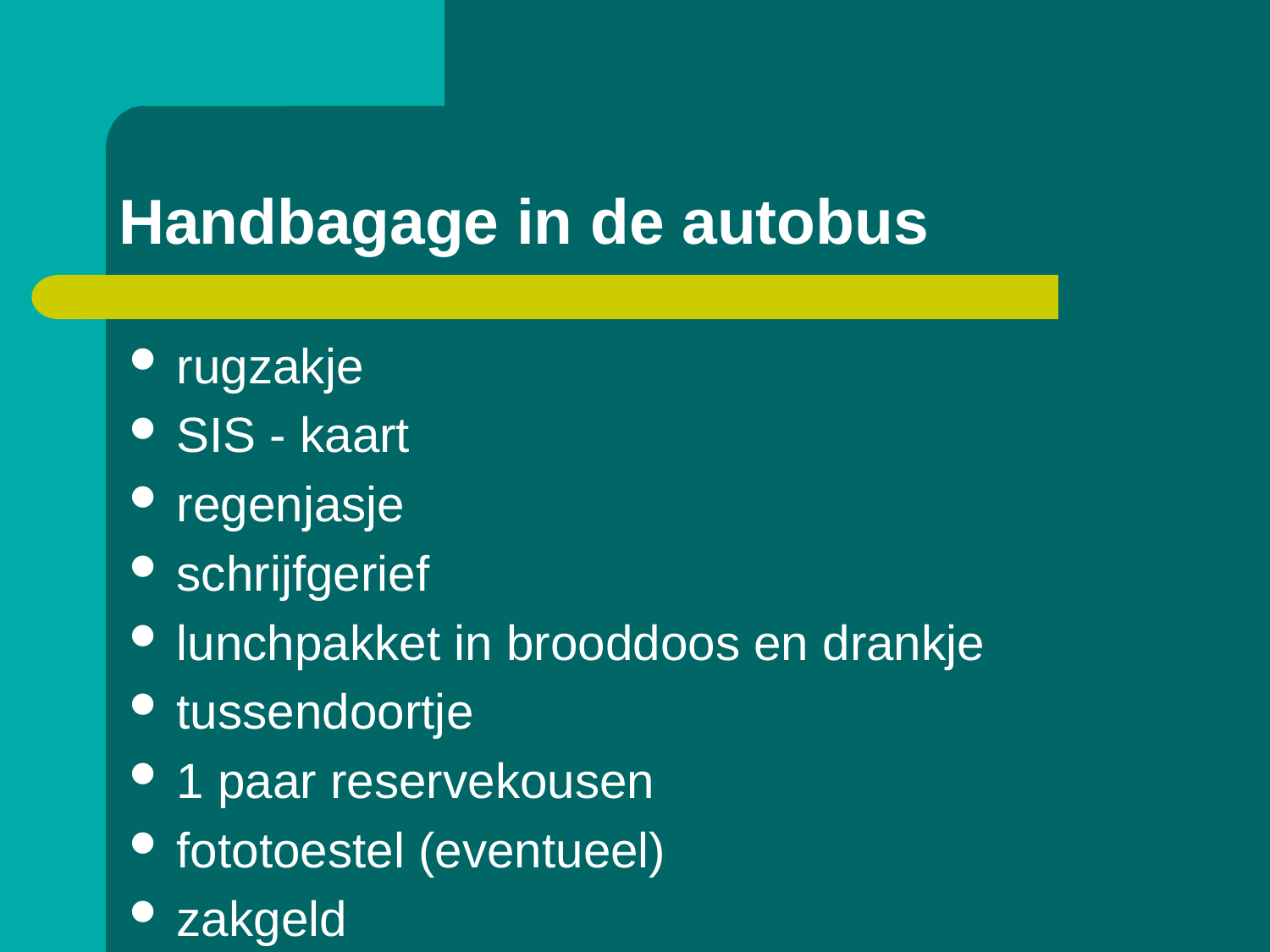

# Handbagage in de autobus
rugzakje
SIS - kaart
regenjasje
schrijfgerief
lunchpakket in brooddoos en drankje
tussendoortje
1 paar reservekousen
fototoestel (eventueel)
zakgeld